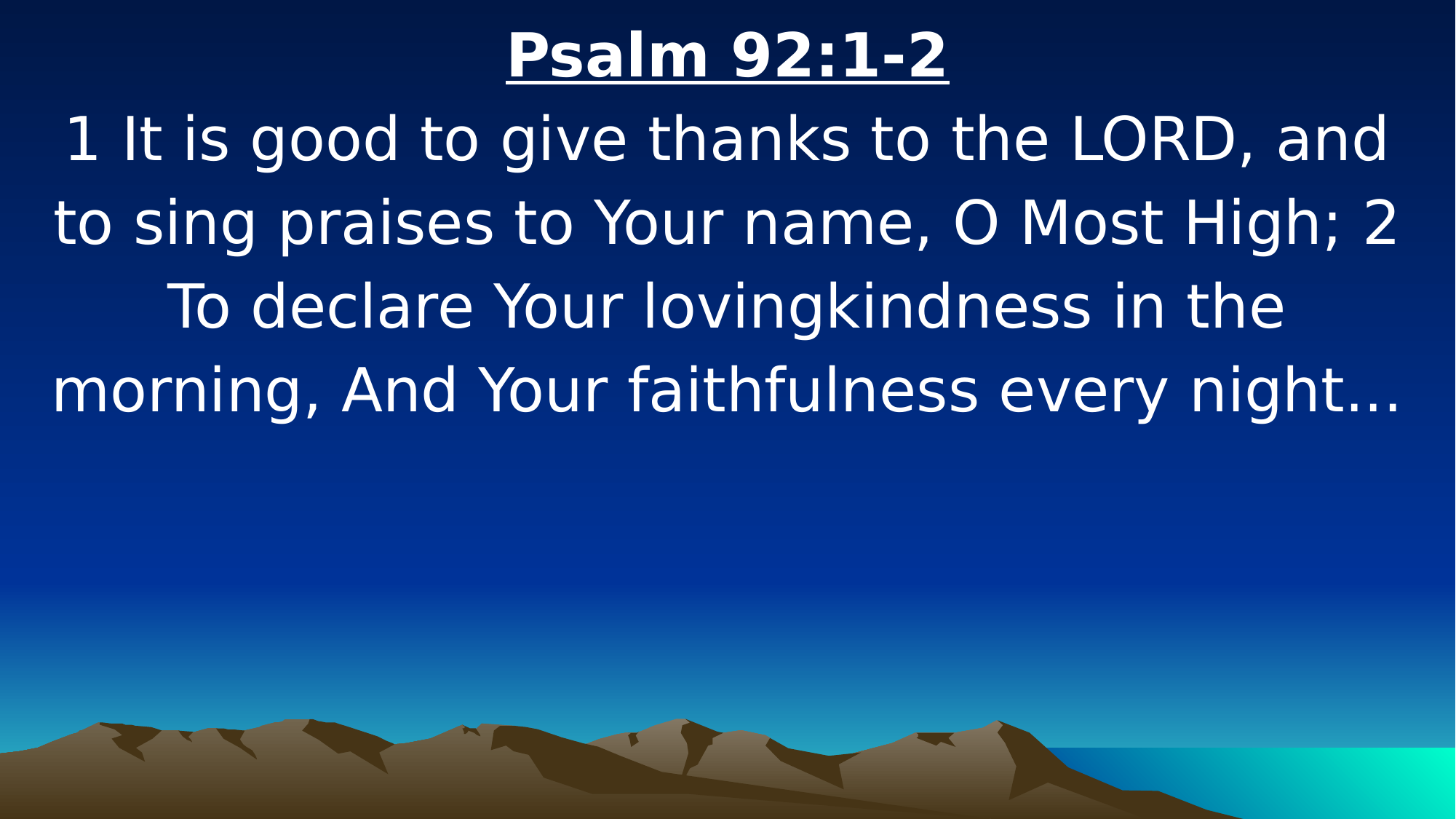

Psalm 92:1-2
1 It is good to give thanks to the LORD, and to sing praises to Your name, O Most High; 2 To declare Your lovingkindness in the morning, And Your faithfulness every night...